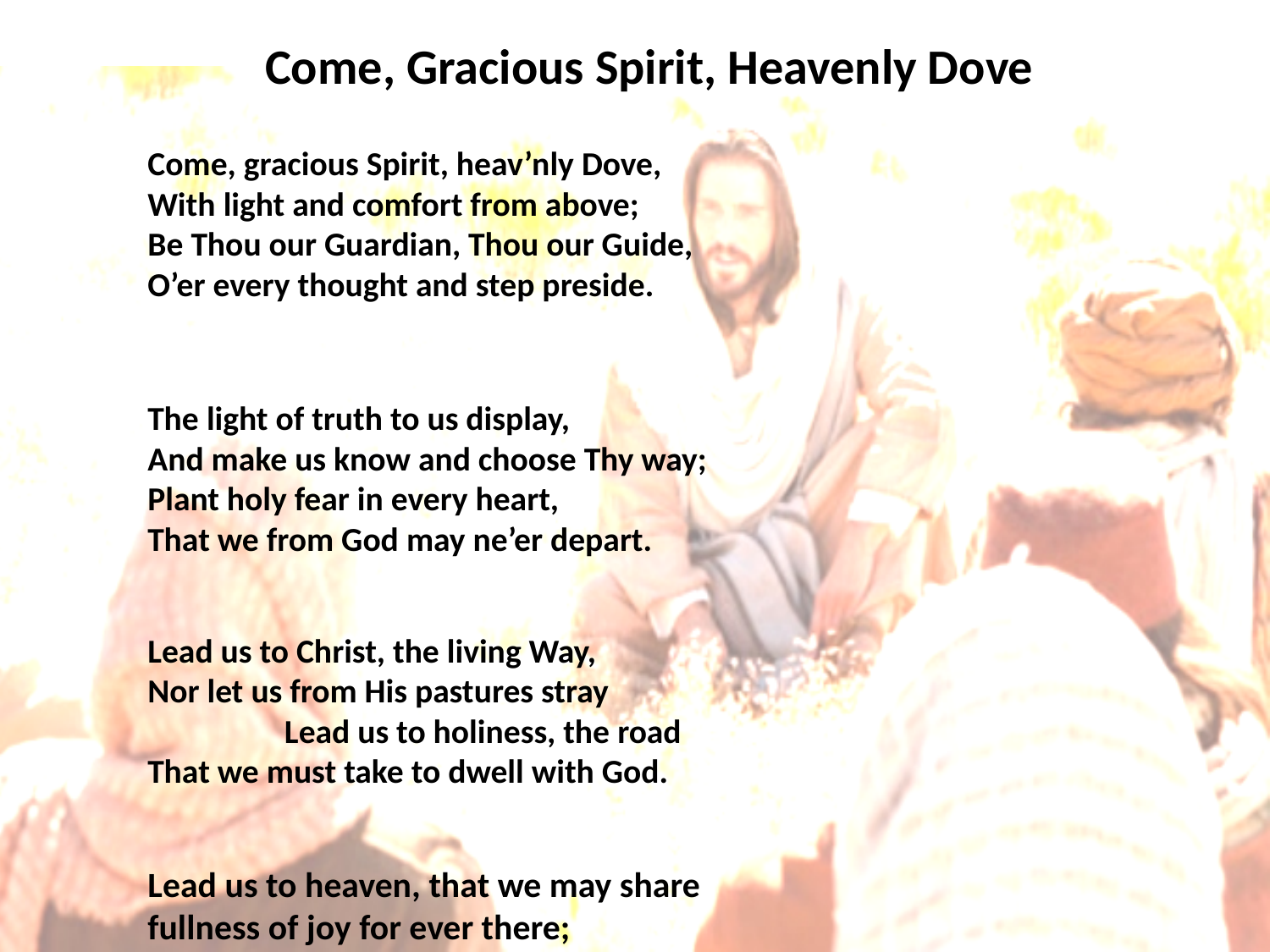

Come, Gracious Spirit, Heavenly Dove
Come, gracious Spirit, heav’nly Dove,
With light and comfort from above;
Be Thou our Guardian, Thou our Guide,
O’er every thought and step preside.

The light of truth to us display,
And make us know and choose Thy way;
Plant holy fear in every heart,
That we from God may ne’er depart.

Lead us to Christ, the living Way,
Nor let us from His pastures stray                                   Lead us to holiness, the road
That we must take to dwell with God.

Lead us to heaven, that we may share
fullness of joy for ever there;
lead us to God, our final rest,
to be with him for ever blessed.